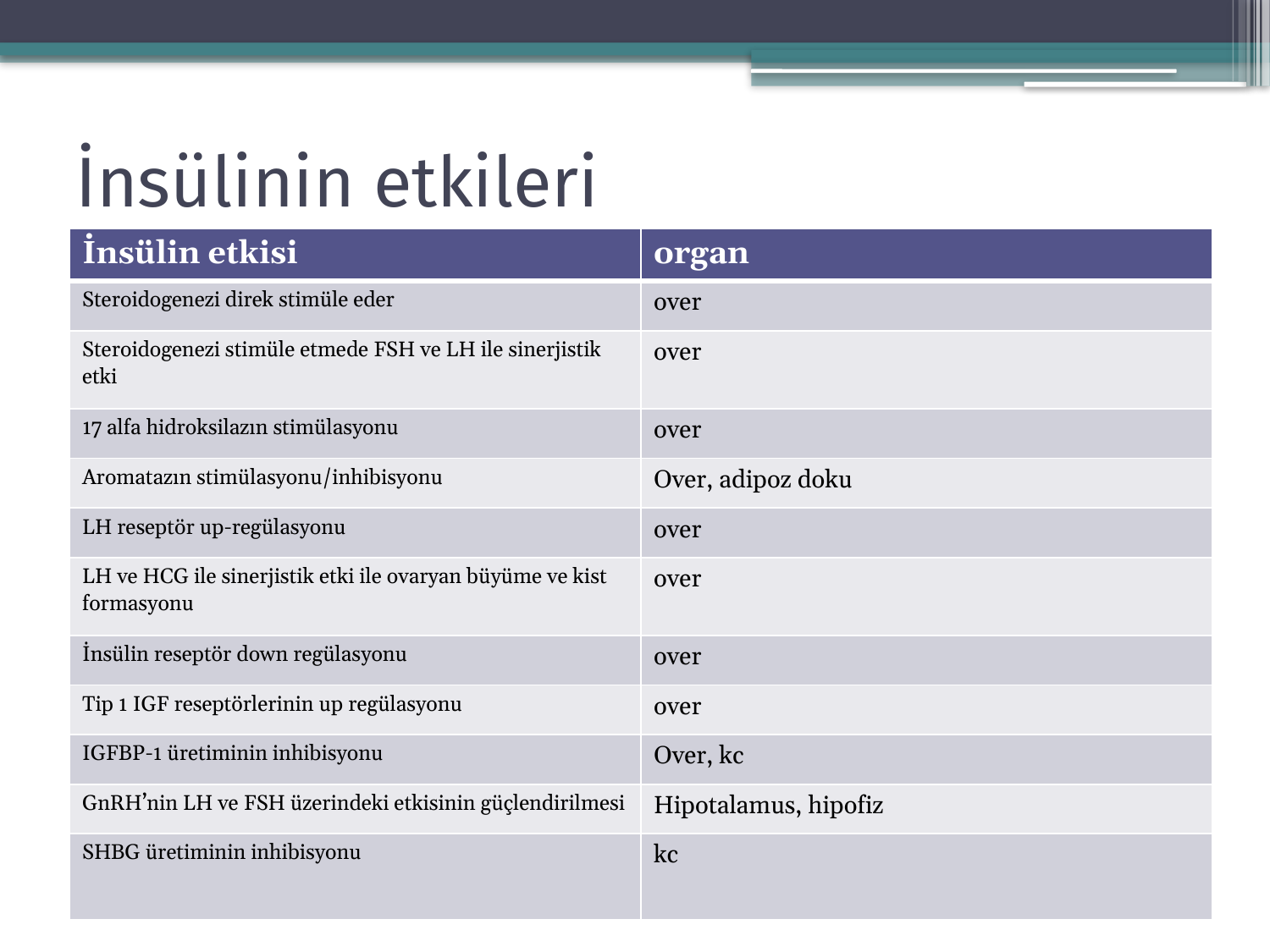

# İnsülinin etkileri
| İnsülin etkisi | organ |
| --- | --- |
| Steroidogenezi direk stimüle eder | over |
| Steroidogenezi stimüle etmede FSH ve LH ile sinerjistik etki | over |
| 17 alfa hidroksilazın stimülasyonu | over |
| Aromatazın stimülasyonu/inhibisyonu | Over, adipoz doku |
| LH reseptör up-regülasyonu | over |
| LH ve HCG ile sinerjistik etki ile ovaryan büyüme ve kist formasyonu | over |
| İnsülin reseptör down regülasyonu | over |
| Tip 1 IGF reseptörlerinin up regülasyonu | over |
| IGFBP-1 üretiminin inhibisyonu | Over, kc |
| GnRH’nin LH ve FSH üzerindeki etkisinin güçlendirilmesi | Hipotalamus, hipofiz |
| SHBG üretiminin inhibisyonu | kc |